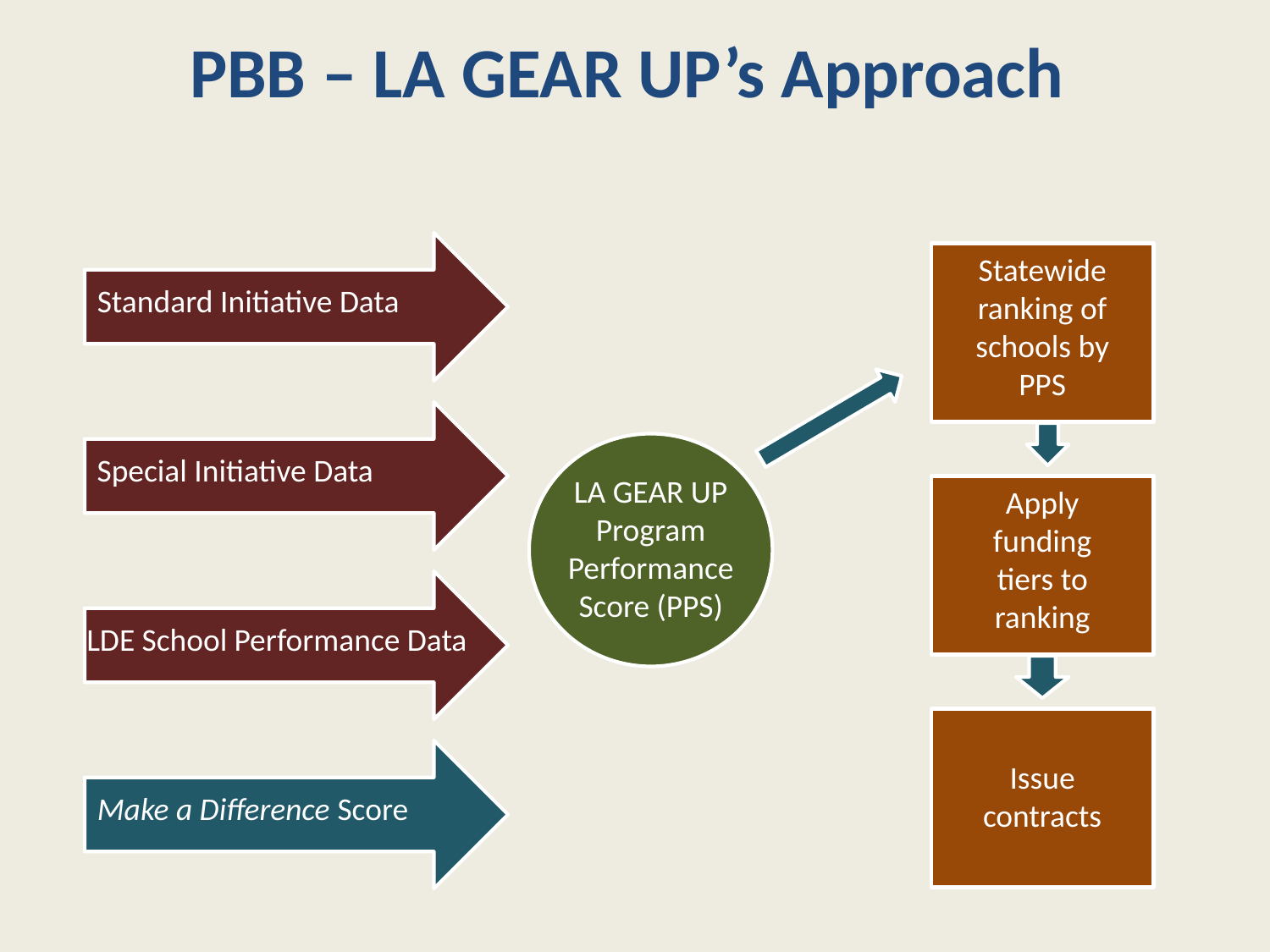

PBB – LA GEAR UP’s Approach

Standard Initiative Data

Special Initiative Data

LDE School Performance Data

Make a Difference Score

Statewide ranking of schools by PPS

LA GEAR UP Program Performance Score (PPS)

Apply funding tiers to ranking

Issue contracts